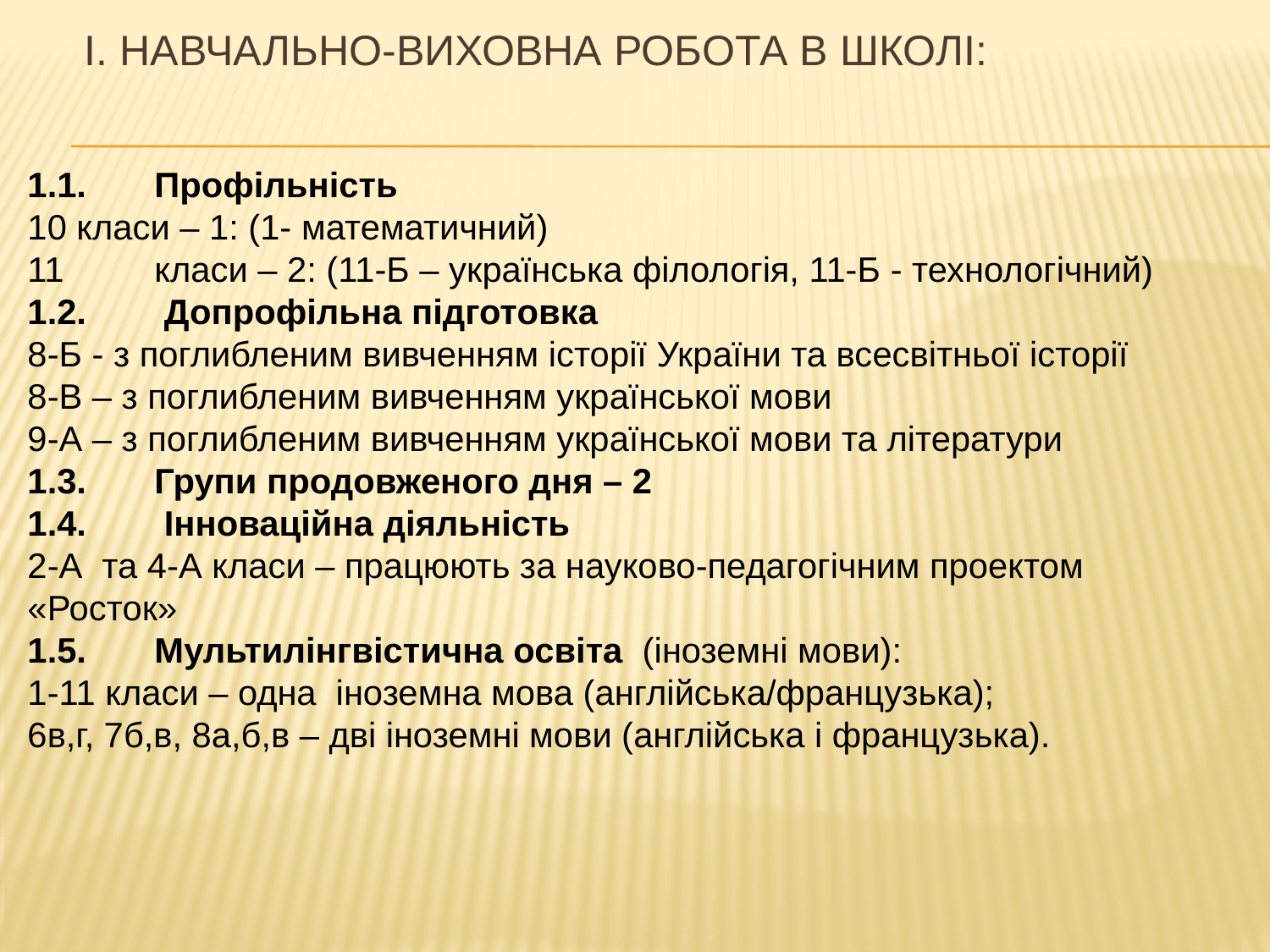

# І. Навчально-виховна робота в школі:
1.1.	Профільність
10 класи – 1: (1- математичний)
11	класи – 2: (11-Б – українська філологія, 11-Б - технологічний)
1.2.	 Допрофільна підготовка
8-Б - з поглибленим вивченням історії України та всесвітньої історії
8-В – з поглибленим вивченням української мови
9-А – з поглибленим вивченням української мови та літератури
1.3.	Групи продовженого дня – 2
1.4.	 Інноваційна діяльність
2-А  та 4-А класи – працюють за науково-педагогічним проектом «Росток»
1.5.	Мультилінгвістична освіта  (іноземні мови):
1-11 класи – одна  іноземна мова (англійська/французька);
6в,г, 7б,в, 8а,б,в – дві іноземні мови (англійська і французька).